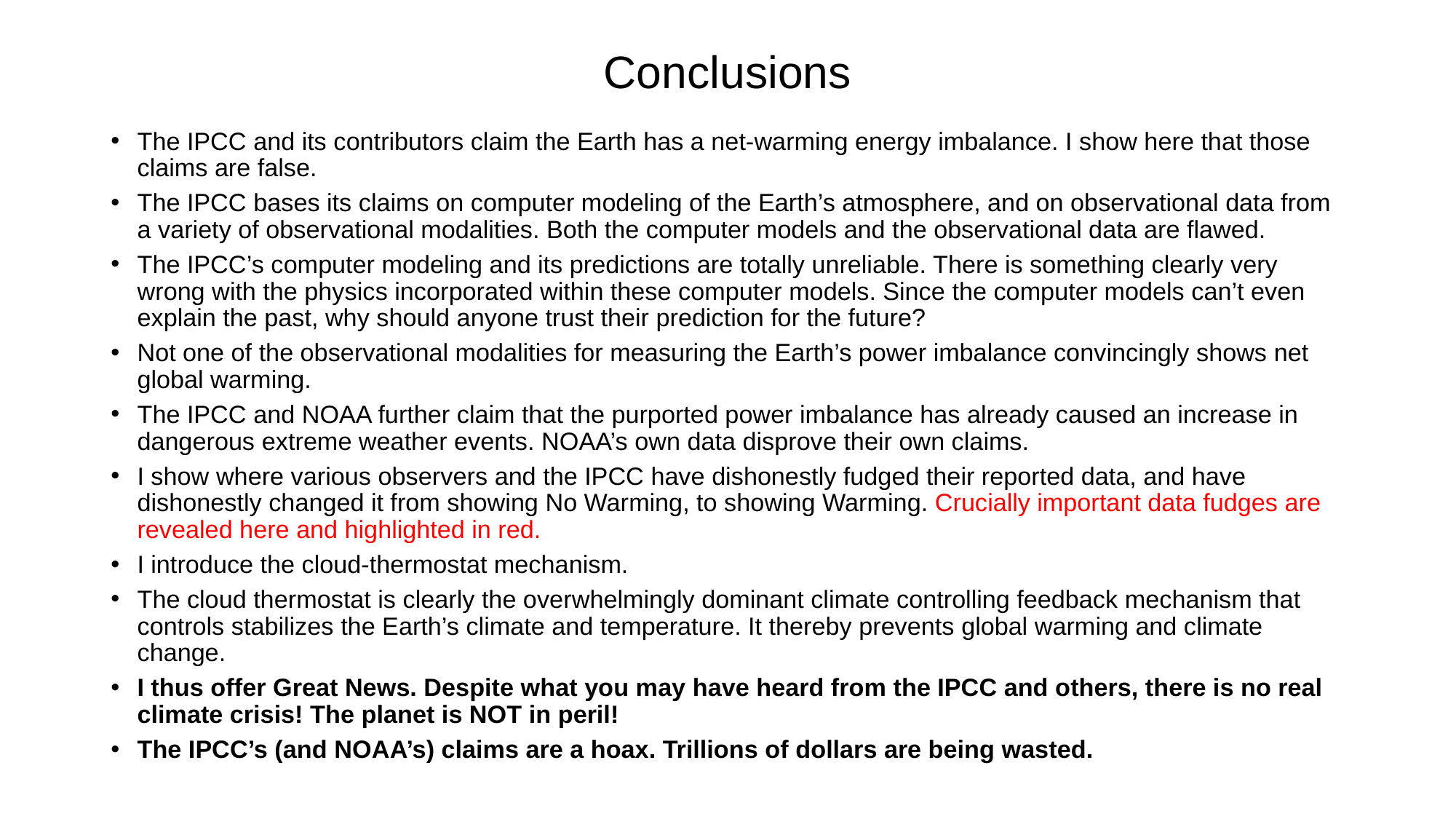

# Conclusions
The IPCC and its contributors claim the Earth has a net-warming energy imbalance. I show here that those claims are false.
The IPCC bases its claims on computer modeling of the Earth’s atmosphere, and on observational data from a variety of observational modalities. Both the computer models and the observational data are flawed.
The IPCC’s computer modeling and its predictions are totally unreliable. There is something clearly very wrong with the physics incorporated within these computer models. Since the computer models can’t even explain the past, why should anyone trust their prediction for the future?
Not one of the observational modalities for measuring the Earth’s power imbalance convincingly shows net global warming.
The IPCC and NOAA further claim that the purported power imbalance has already caused an increase in dangerous extreme weather events. NOAA’s own data disprove their own claims.
I show where various observers and the IPCC have dishonestly fudged their reported data, and have dishonestly changed it from showing No Warming, to showing Warming. Crucially important data fudges are revealed here and highlighted in red.
I introduce the cloud-thermostat mechanism.
The cloud thermostat is clearly the overwhelmingly dominant climate controlling feedback mechanism that controls stabilizes the Earth’s climate and temperature. It thereby prevents global warming and climate change.
I thus offer Great News. Despite what you may have heard from the IPCC and others, there is no real climate crisis! The planet is NOT in peril!
The IPCC’s (and NOAA’s) claims are a hoax. Trillions of dollars are being wasted.